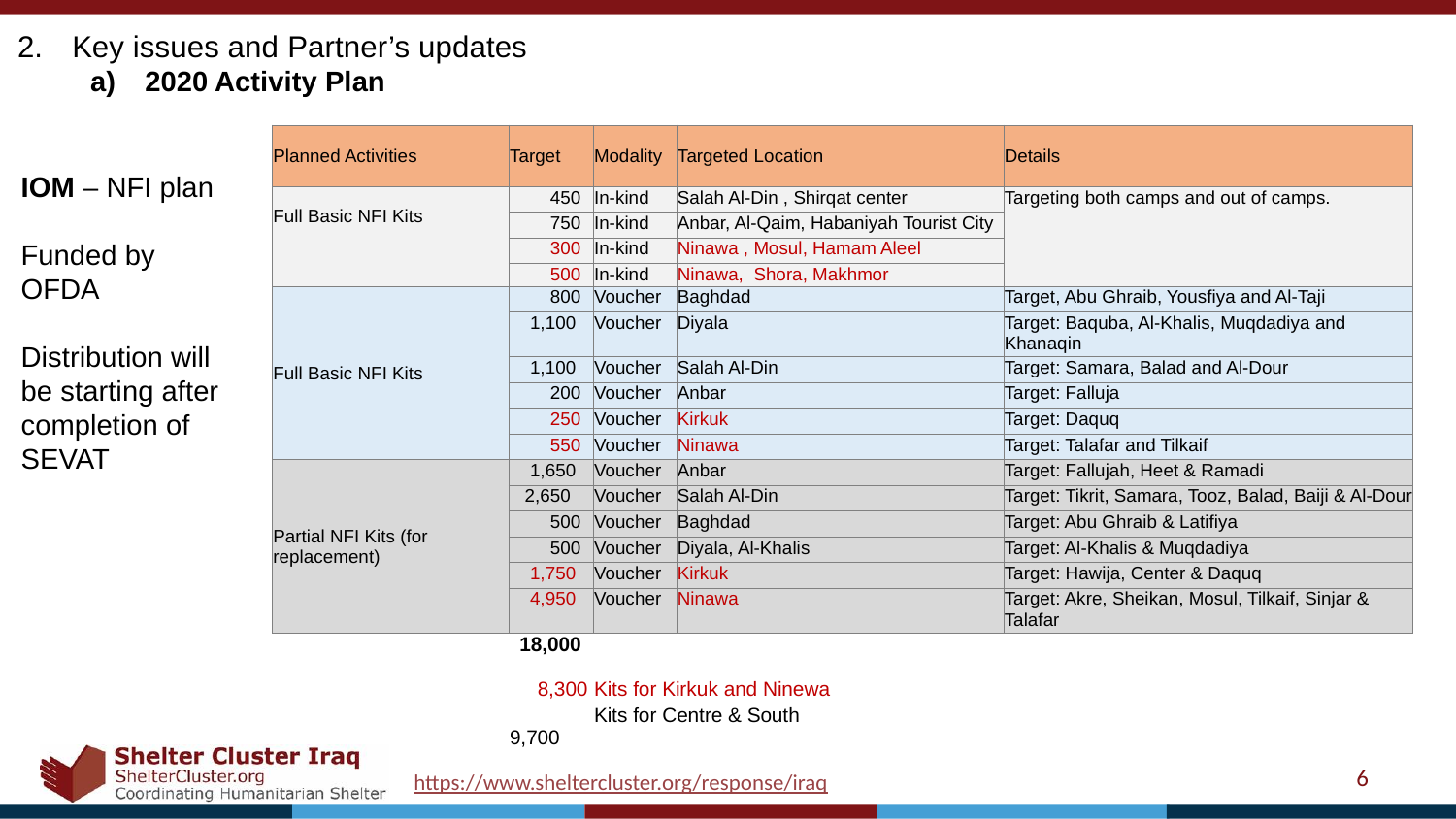

Key issues and Partner’s updates
2020 Activity Plan
| Planned Activities | Target | Modality | Targeted Location | Details |
| --- | --- | --- | --- | --- |
| Full Basic NFI Kits | 450 | In-kind | Salah Al-Din , Shirqat center | Targeting both camps and out of camps. |
|  | 750 | In-kind | Anbar, Al-Qaim, Habaniyah Tourist City |  |
|  | 300 | In-kind | Ninawa , Mosul, Hamam Aleel |  |
|  | 500 | In-kind | Ninawa, Shora, Makhmor |  |
| Full Basic NFI Kits | 800 | Voucher | Baghdad | Target, Abu Ghraib, Yousfiya and Al-Taji |
|  | 1,100 | Voucher | Diyala | Target: Baquba, Al-Khalis, Muqdadiya and Khanaqin |
|  | 1,100 | Voucher | Salah Al-Din | Target: Samara, Balad and Al-Dour |
|  | 200 | Voucher | Anbar | Target: Falluja |
|  | 250 | Voucher | Kirkuk | Target: Daquq |
|  | 550 | Voucher | Ninawa | Target: Talafar and Tilkaif |
| Partial NFI Kits (for replacement) | 1,650 | Voucher | Anbar | Target: Fallujah, Heet & Ramadi |
|  | 2,650 | Voucher | Salah Al-Din | Target: Tikrit, Samara, Tooz, Balad, Baiji & Al-Dour |
|  | 500 | Voucher | Baghdad | Target: Abu Ghraib & Latifiya |
|  | 500 | Voucher | Diyala, Al-Khalis | Target: Al-Khalis & Muqdadiya |
|  | 1,750 | Voucher | Kirkuk | Target: Hawija, Center & Daquq |
|  | 4,950 | Voucher | Ninawa | Target: Akre, Sheikan, Mosul, Tilkaif, Sinjar & Talafar |
|  | 18,000 |  |  |  |
|  | 8,300 | Kits for Kirkuk and Ninewa |  |  |
|  | 9,700 | Kits for Centre & South |  |  |
IOM – NFI plan

Funded by OFDA

Distribution will be starting after completion of SEVAT
6